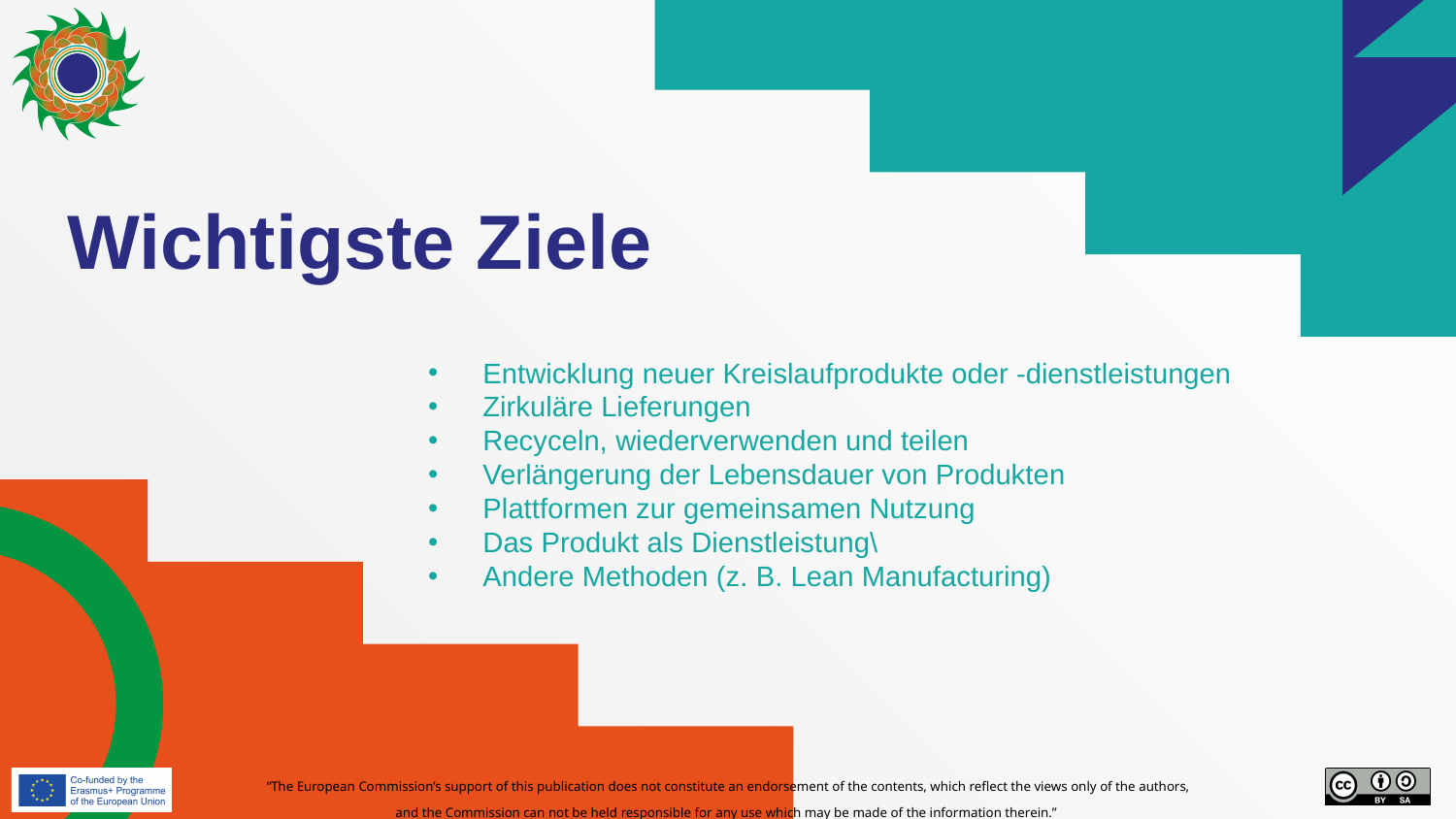

# Wichtigste Ziele
Entwicklung neuer Kreislaufprodukte oder -dienstleistungen
Zirkuläre Lieferungen
Recyceln, wiederverwenden und teilen
Verlängerung der Lebensdauer von Produkten
Plattformen zur gemeinsamen Nutzung
Das Produkt als Dienstleistung\
Andere Methoden (z. B. Lean Manufacturing)